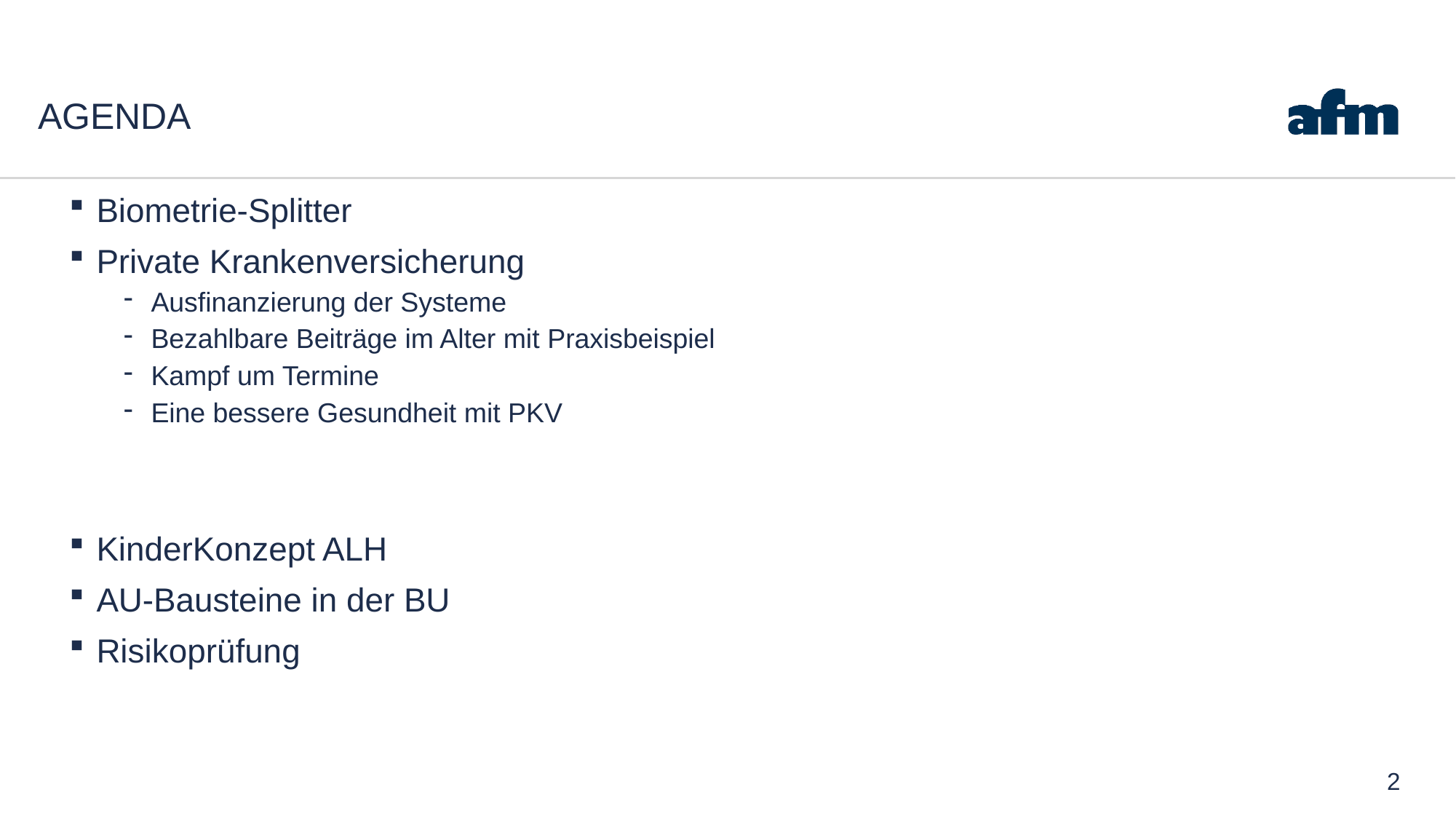

# Agenda
Biometrie-Splitter
Private Krankenversicherung
Ausfinanzierung der Systeme
Bezahlbare Beiträge im Alter mit Praxisbeispiel
Kampf um Termine
Eine bessere Gesundheit mit PKV

KinderKonzept ALH
AU-Bausteine in der BU
Risikoprüfung

2